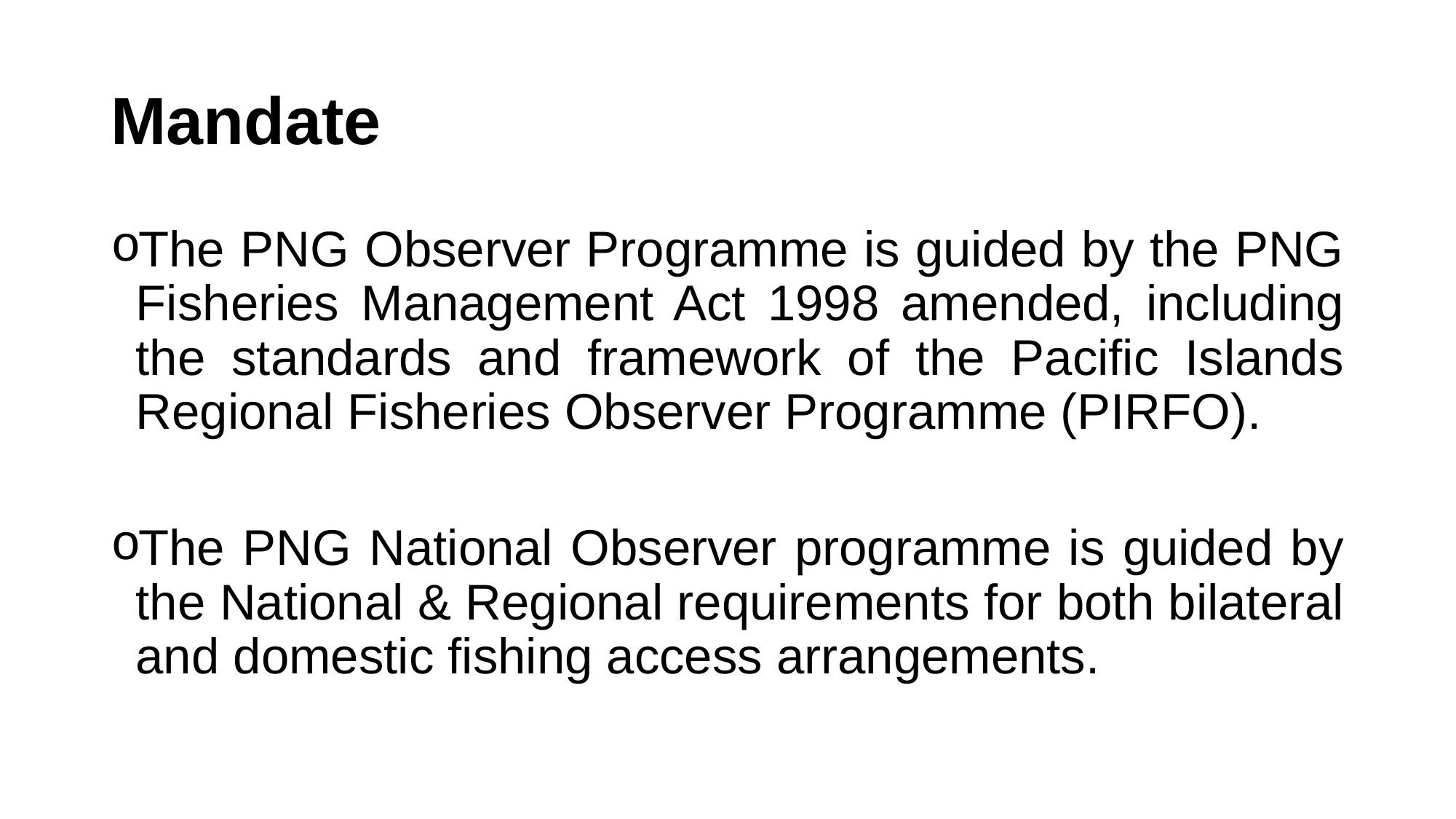

# Mandate
The PNG Observer Programme is guided by the PNG Fisheries Management Act 1998 amended, including the standards and framework of the Pacific Islands Regional Fisheries Observer Programme (PIRFO).

The PNG National Observer programme is guided by the National & Regional requirements for both bilateral and domestic fishing access arrangements.